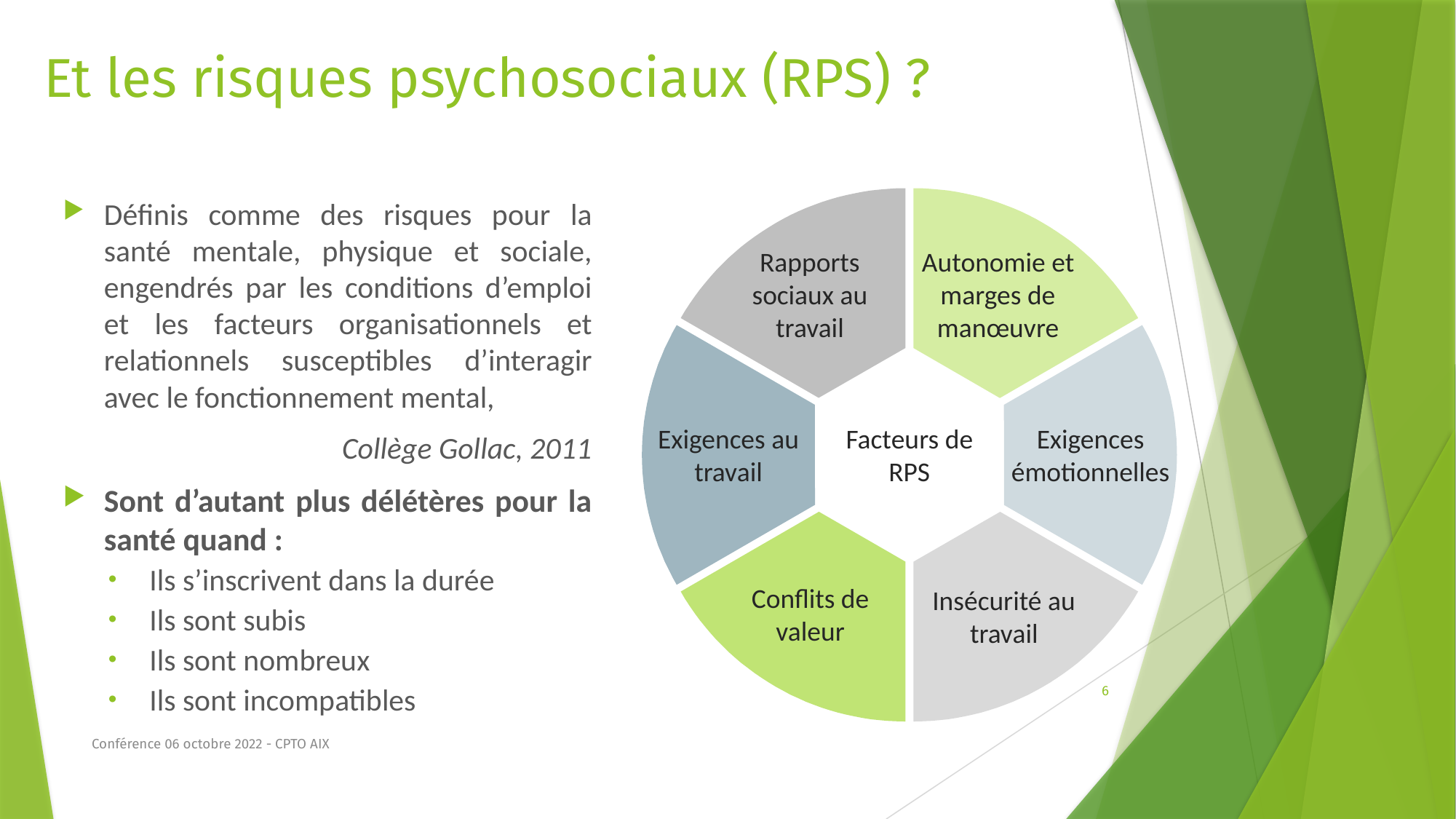

# Et les risques psychosociaux (RPS) ?

Définis comme des risques pour la santé mentale, physique et sociale, engendrés par les conditions d’emploi et les facteurs organisationnels et relationnels susceptibles d’interagir avec le fonctionnement mental,
Collège Gollac, 2011
Sont d’autant plus délétères pour la santé quand :
Ils s’inscrivent dans la durée
Ils sont subis
Ils sont nombreux
Ils sont incompatibles

Autonomie et marges de manœuvre
Rapports sociaux au travail

Facteurs de RPS
Exigences au travail
Exigences émotionnelles

Conflits de valeur
Insécurité au travail
6
Conférence 06 octobre 2022 - CPTO AIX